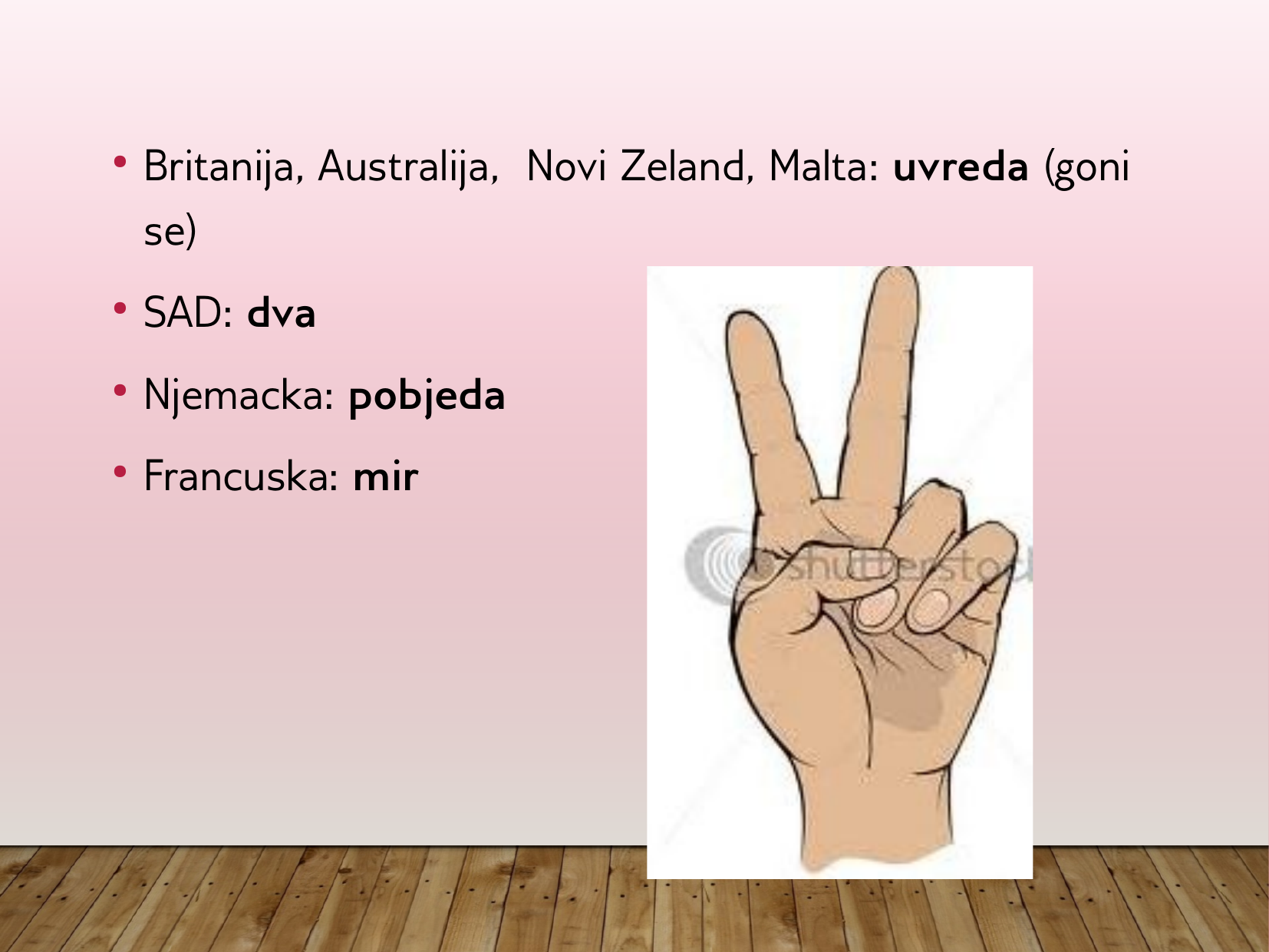

Britanija, Australija,  Novi Zeland, Malta: uvreda (goni se)
SAD: dva
Njemacka: pobjeda
Francuska: mir